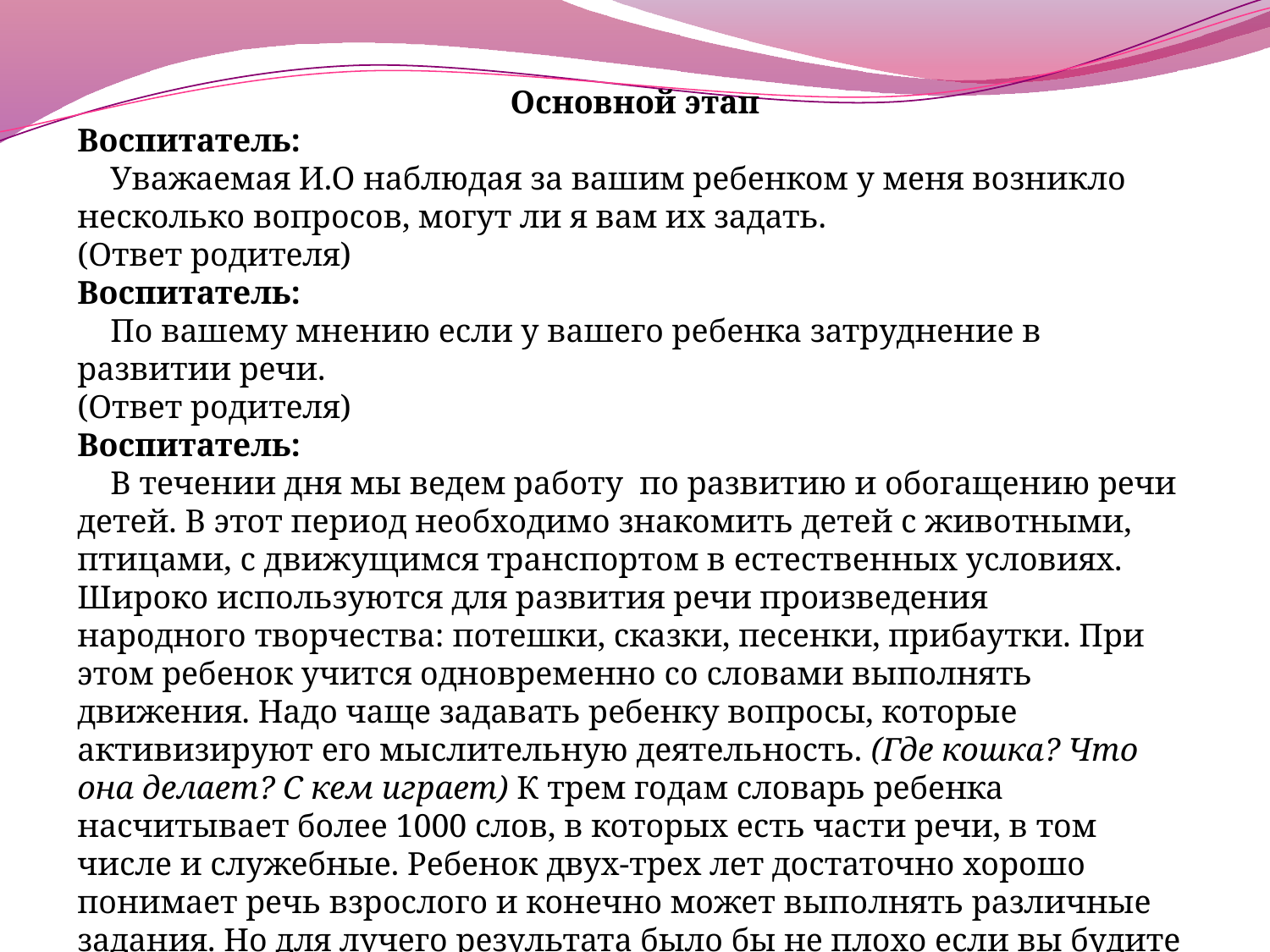

Основной этап
Воспитатель:
    Уважаемая И.О наблюдая за вашим ребенком у меня возникло несколько вопросов, могут ли я вам их задать.
(Ответ родителя)
Воспитатель:
    По вашему мнению если у вашего ребенка затруднение в развитии речи.
(Ответ родителя)
Воспитатель:
    В течении дня мы ведем работу  по развитию и обогащению речи детей. В этот период необходимо знакомить детей с животными, птицами, с движущимся транспортом в естественных условиях. Широко используются для развития речи произведения народного творчества: потешки, сказки, песенки, прибаутки. При этом ребенок учится одновременно со словами выполнять движения. Надо чаще задавать ребенку вопросы, которые активизируют его мыслительную деятельность. (Где кошка? Что она делает? С кем играет) К трем годам словарь ребенка насчитывает более 1000 слов, в которых есть части речи, в том числе и служебные. Ребенок двух-трех лет достаточно хорошо понимает речь взрослого и конечно может выполнять различные задания. Но для лучего результата было бы не плохо если вы будите продолжать ее дома. С вашего позволения я дам вам некоторые рекомендации для развития речи вашего ребенка.